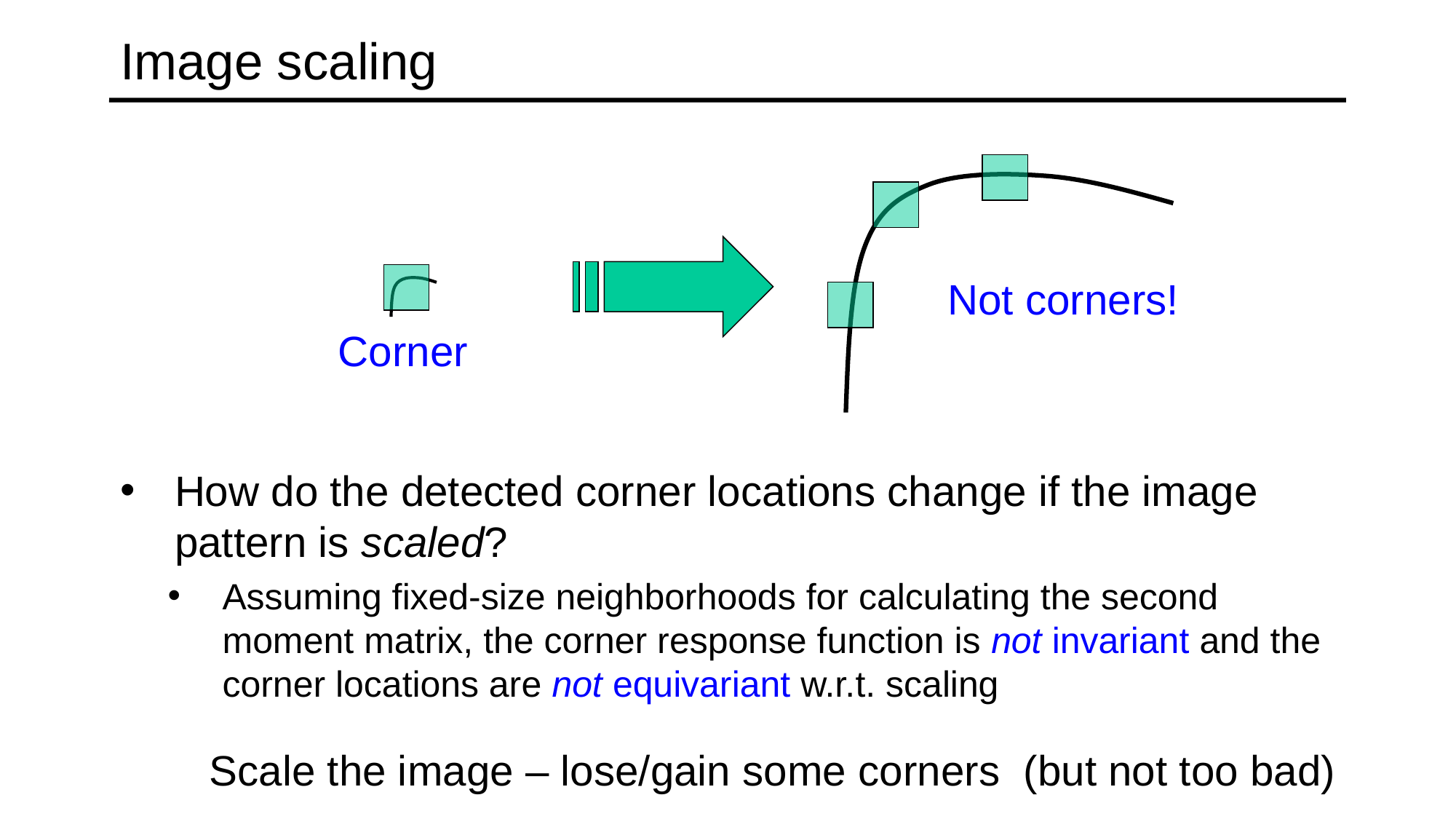

# Image scaling

Not corners!

Corner
How do the detected corner locations change if the image pattern is scaled?
Assuming fixed-size neighborhoods for calculating the second moment matrix, the corner response function is not invariant and the corner locations are not equivariant w.r.t. scaling
Scale the image – lose/gain some corners  (but not too bad)